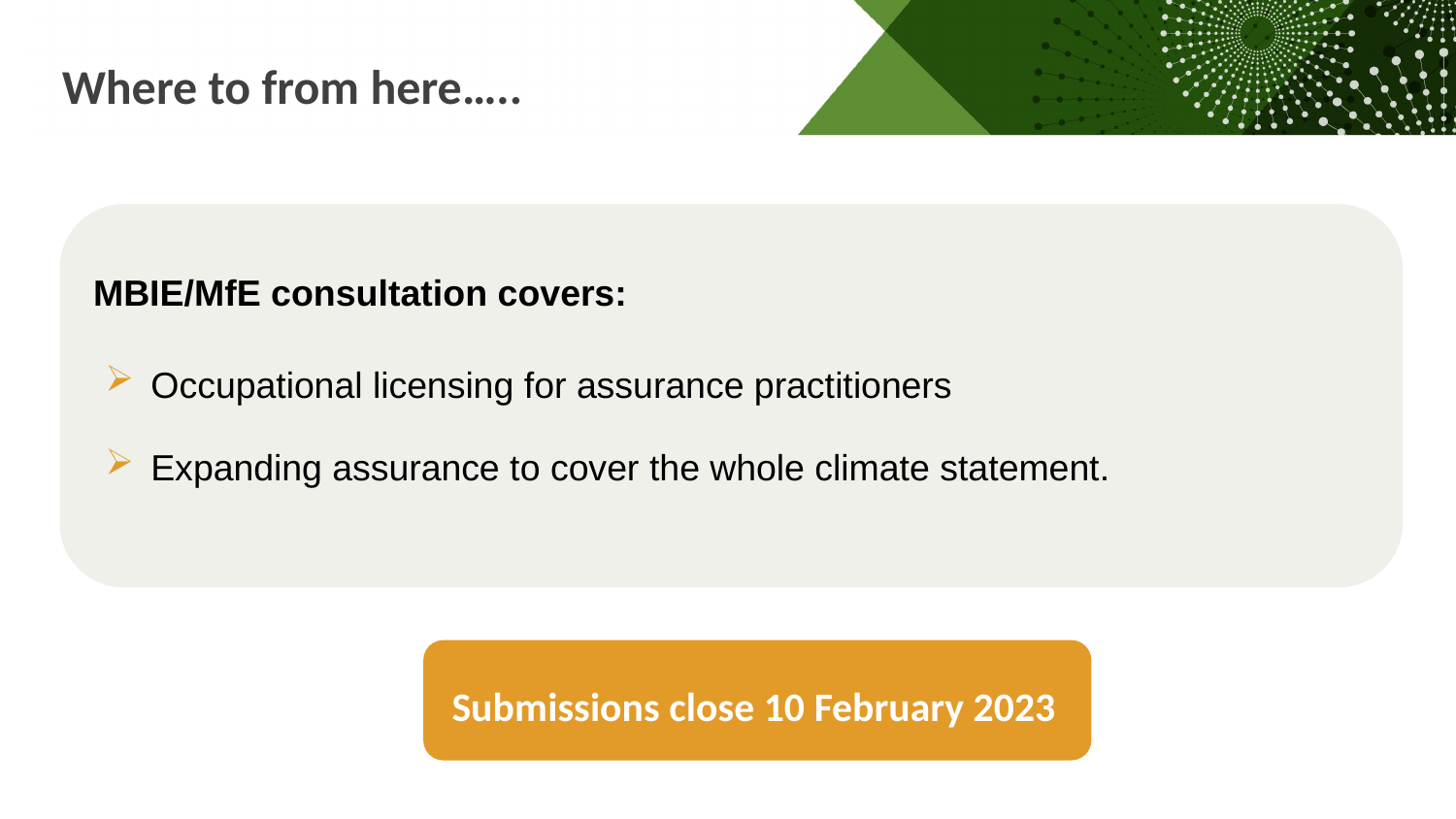

Where to from here…..

MBIE/MfE consultation covers:
Occupational licensing for assurance practitioners

Expanding assurance to cover the whole climate statement.

Submissions close 10 February 2023